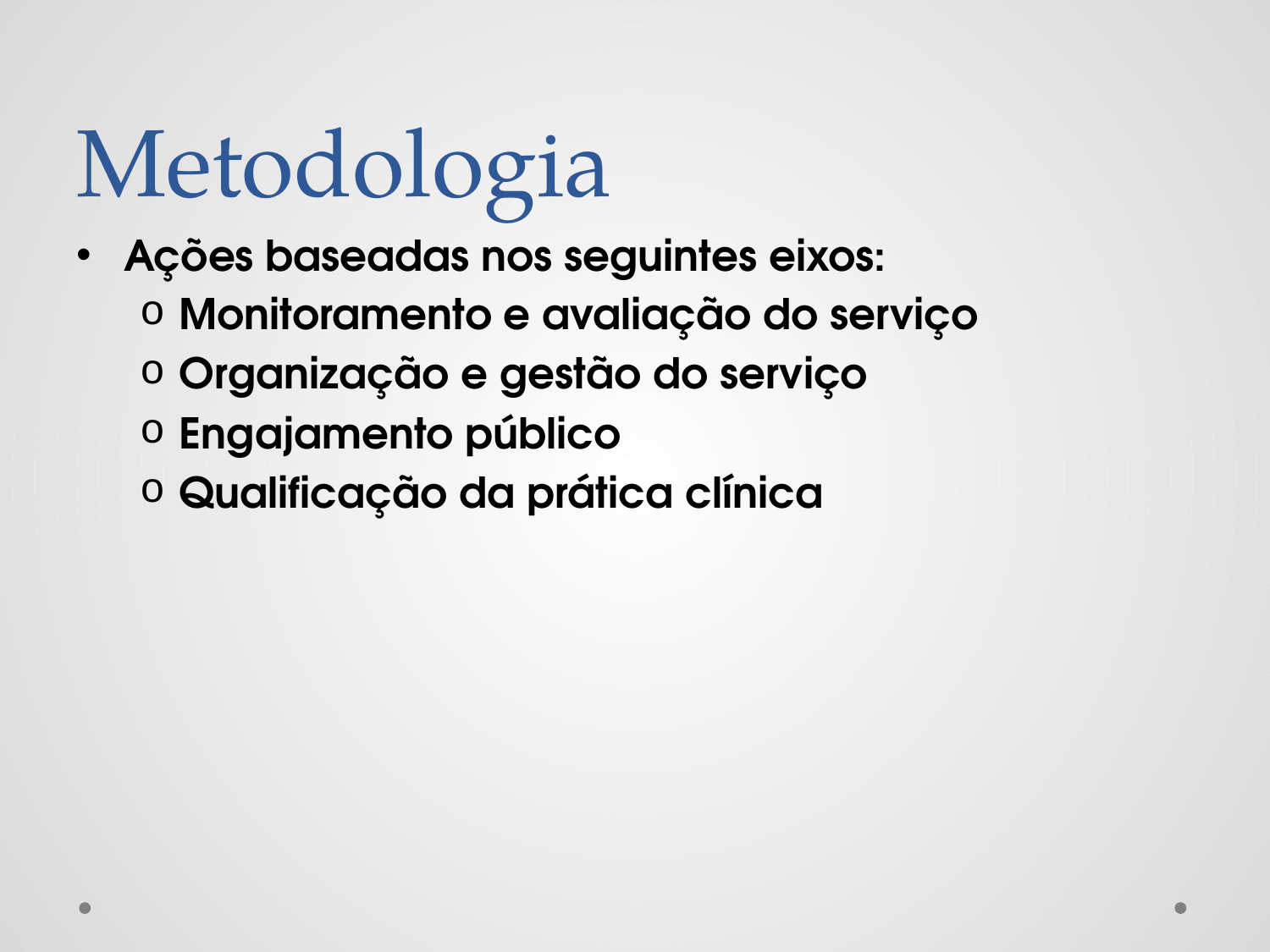

# Metodologia
Ações baseadas nos seguintes eixos:
Monitoramento e avaliação do serviço
Organização e gestão do serviço
Engajamento público
Qualificação da prática clínica